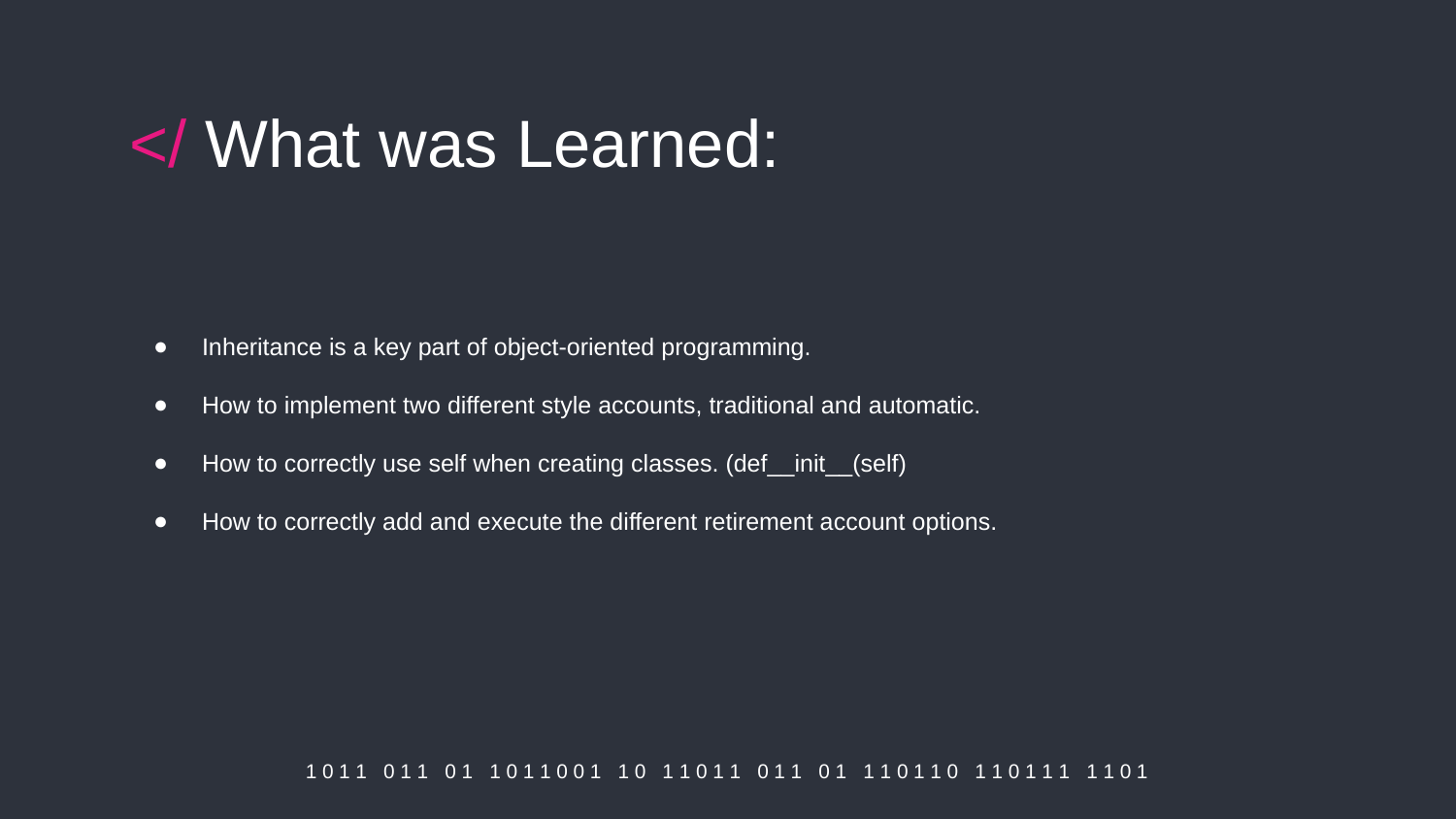

# </ What was Learned:
Inheritance is a key part of object-oriented programming.
How to implement two different style accounts, traditional and automatic.
How to correctly use self when creating classes. (def__init__(self)
How to correctly add and execute the different retirement account options.